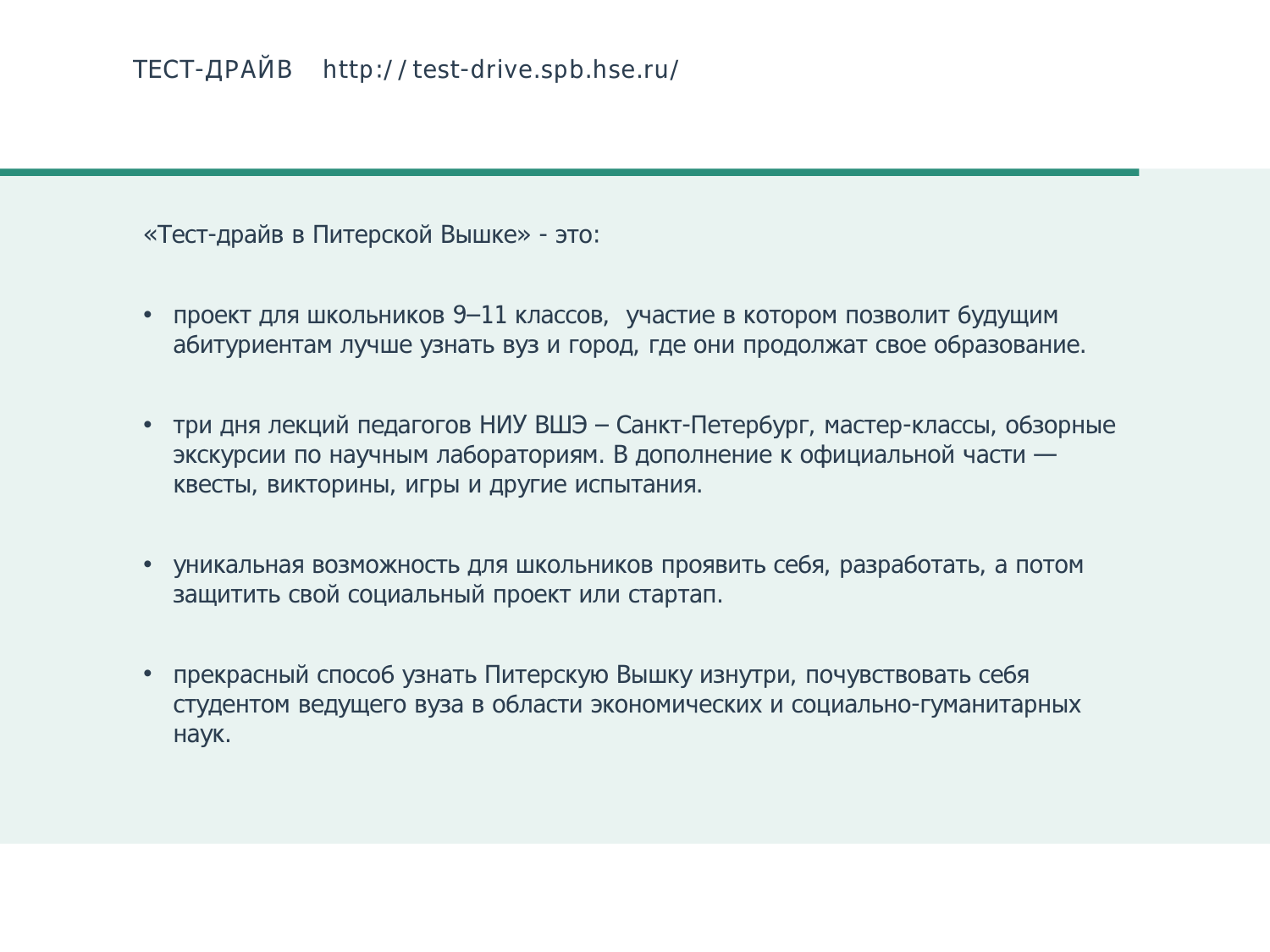

ТЕСТ-ДРАЙВ    http://test-drive.spb.hse.ru/

«Тест-драйв в Питерской Вышке» - это:

проект для школьников 9–11 классов,  участие в котором позволит будущим абитуриентам лучше узнать вуз и город, где они продолжат свое образование.

три дня лекций педагогов НИУ ВШЭ – Санкт-Петербург, мастер-классы, обзорные экскурсии по научным лабораториям. В дополнение к официальной части — квесты, викторины, игры и другие испытания.

уникальная возможность для школьников проявить себя, разработать, а потом защитить свой социальный проект или стартап.

прекрасный способ узнать Питерскую Вышку изнутри, почувствовать себя студентом ведущего вуза в области экономических и социально-гуманитарных наук.